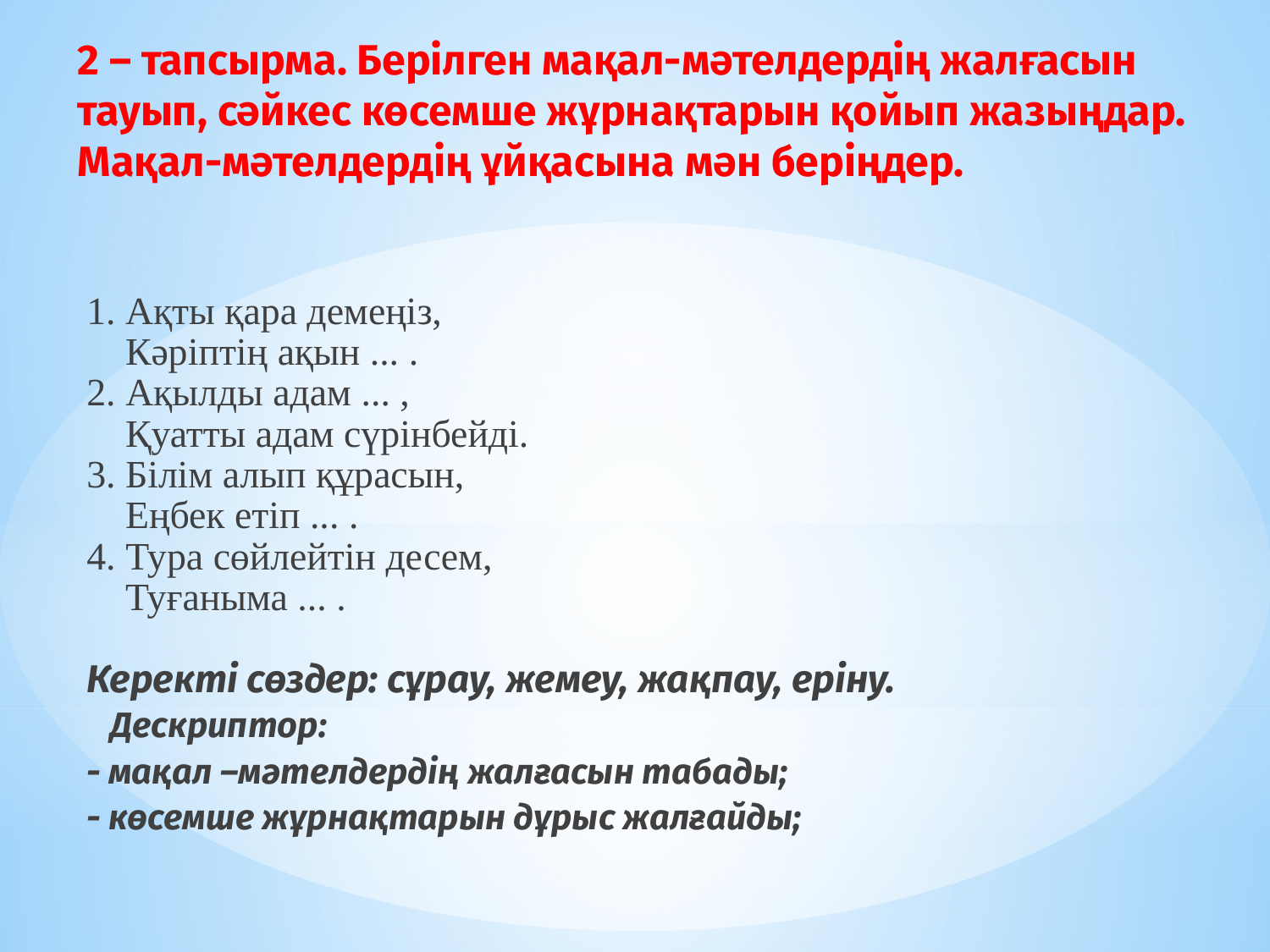

# 2 – тапсырма. Берілген мақал-мәтелдердің жалғасын тауып, сәйкес көсемше жұрнақтарын қойып жазыңдар. Мақал-мәтелдердің ұйқасына мән беріңдер.

1. Ақты қара демеңіз,
    Кәріптің ақын ... .
2. Ақылды адам ... ,
    Қуатты адам сүрінбейді.
3. Білім алып құрасын,
    Еңбек етіп ... .
4. Тура сөйлейтін десем,
    Туғаныма ... .

Керекті сөздер: сұрау, жемеу, жақпау, еріну.
   Дескриптор:
- мақал –мәтелдердің жалғасын табады;
- көсемше жұрнақтарын дұрыс жалғайды;